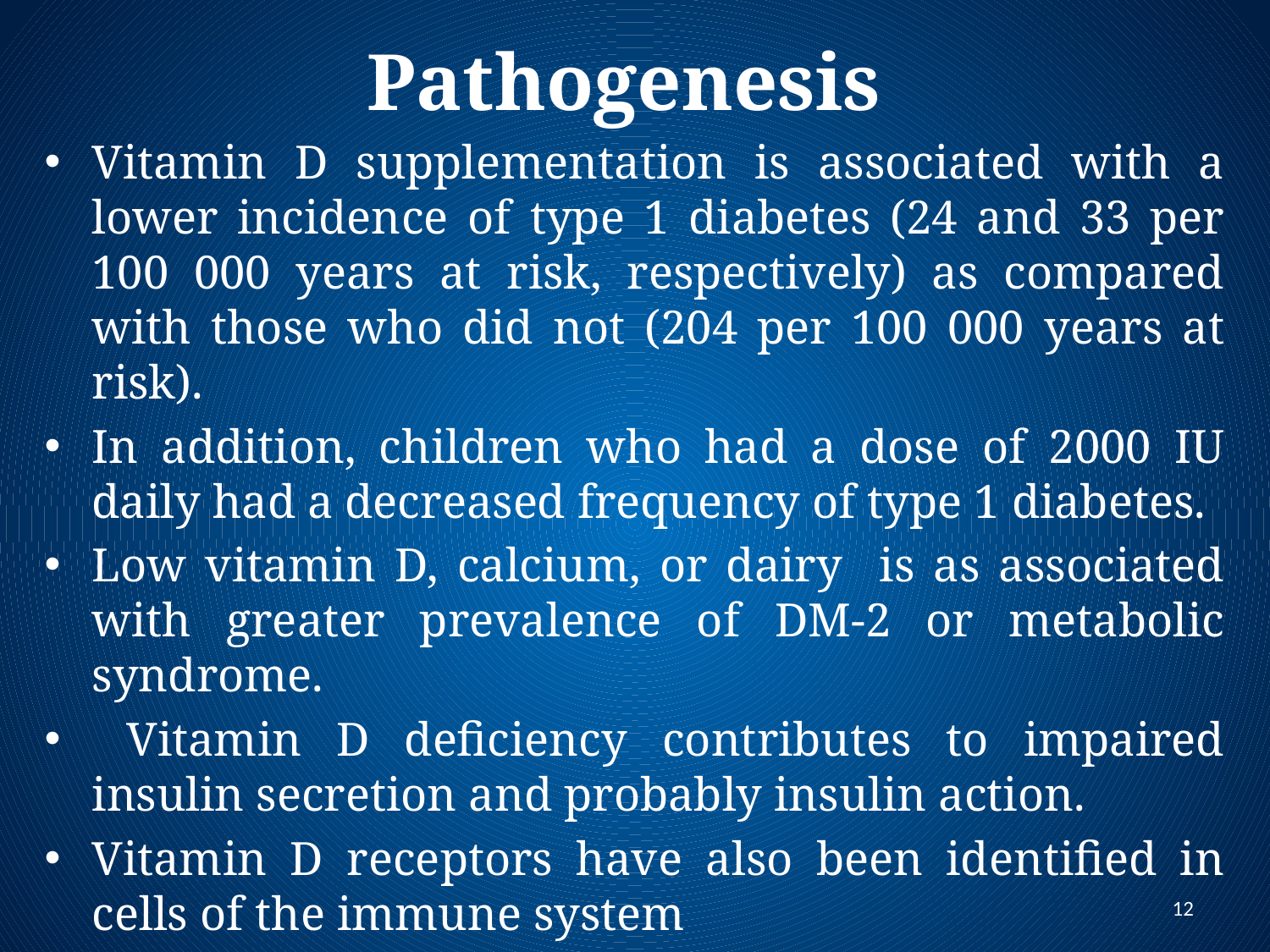

# Pathogenesis
Vitamin D supplementation is associated with a lower incidence of type 1 diabetes (24 and 33 per 100 000 years at risk, respectively) as compared with those who did not (204 per 100 000 years at risk).
In addition, children who had a dose of 2000 IU daily had a decreased frequency of type 1 diabetes.
Low vitamin D, calcium, or dairy  is as associated with greater prevalence of DM-2 or metabolic syndrome.
 Vitamin D deficiency contributes to impaired insulin secretion and probably insulin action.
Vitamin D receptors have also been identified in cells of the immune system
 The greatest increase in blood sugar was noted in those with 25 (OH) D levels below 40 nmol/L.

12